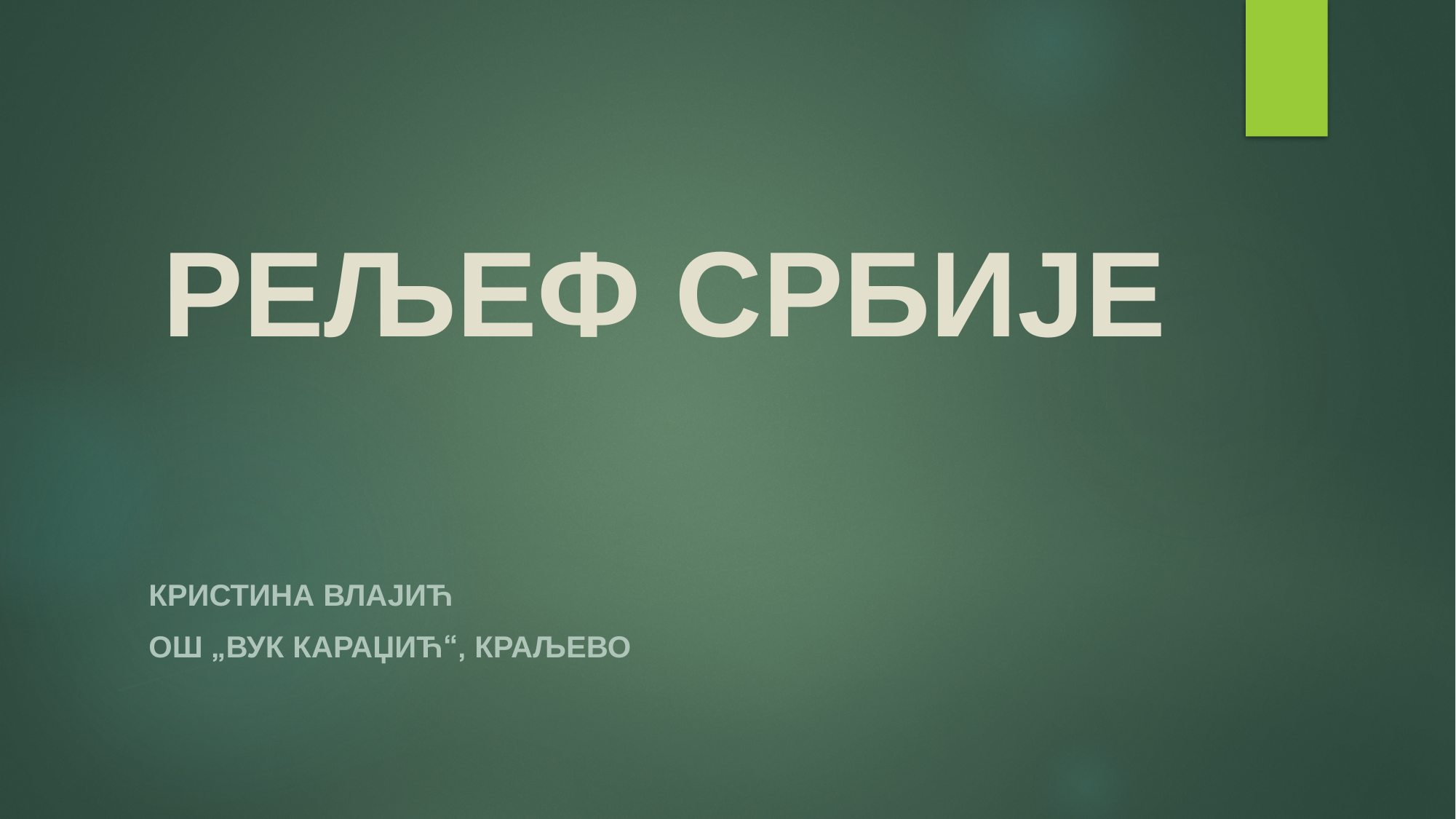

# РЕЉЕФ СРБИЈЕ
Кристина влајић
Ош „вук караџић“, краљево